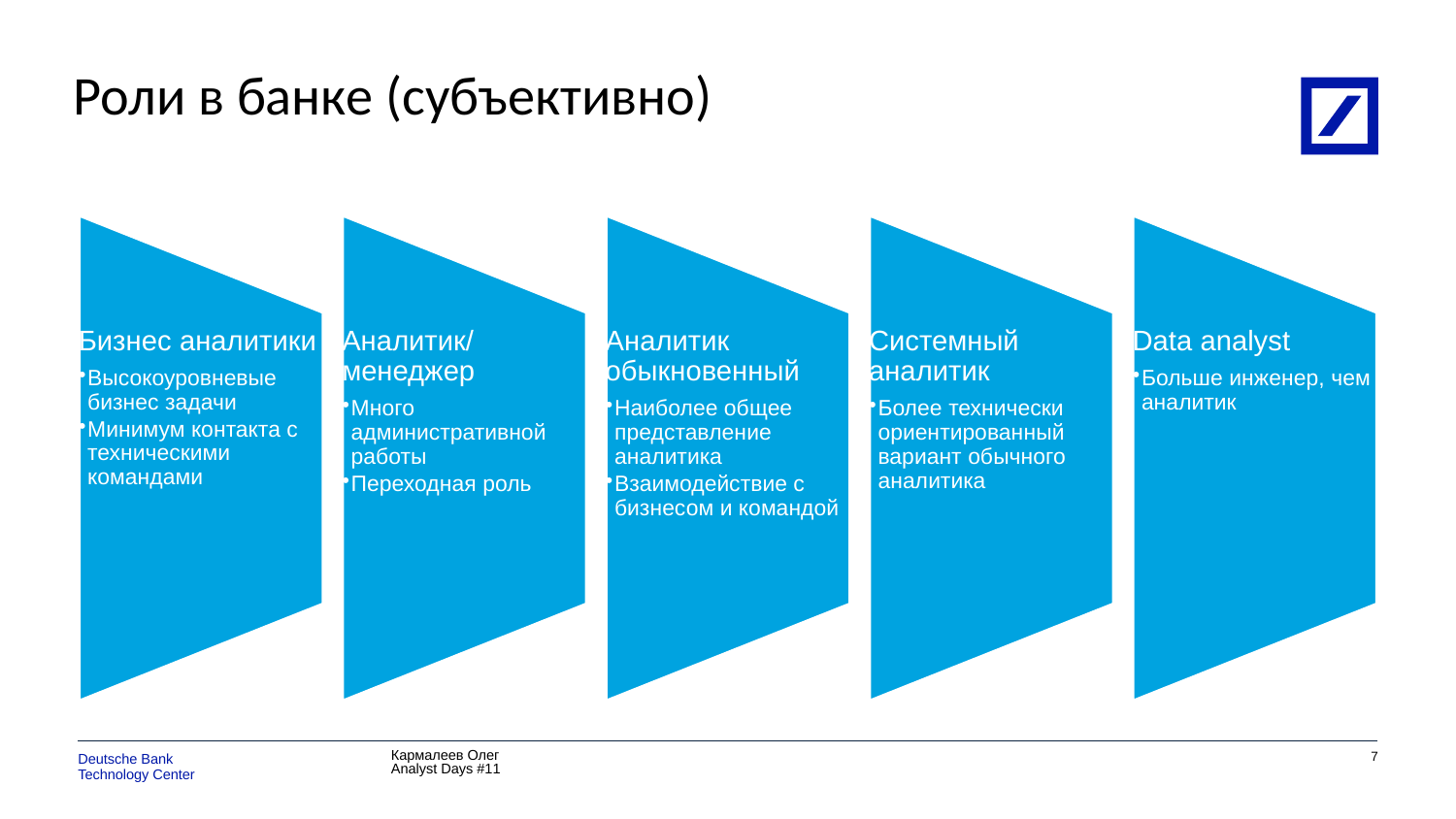

# Роли в банке (субъективно)
Бизнес аналитики
Высокоуровневые бизнес задачи
Минимум контакта с техническими командами
Аналитик/
менеджер
Много административной работы
Переходная роль
Аналитик обыкновенный
Наиболее общее представление аналитика
Взаимодействие с бизнесом и командой
Системный аналитик
Более технически ориентированный вариант обычного аналитика
Data analyst
Больше инженер, чем аналитик
7